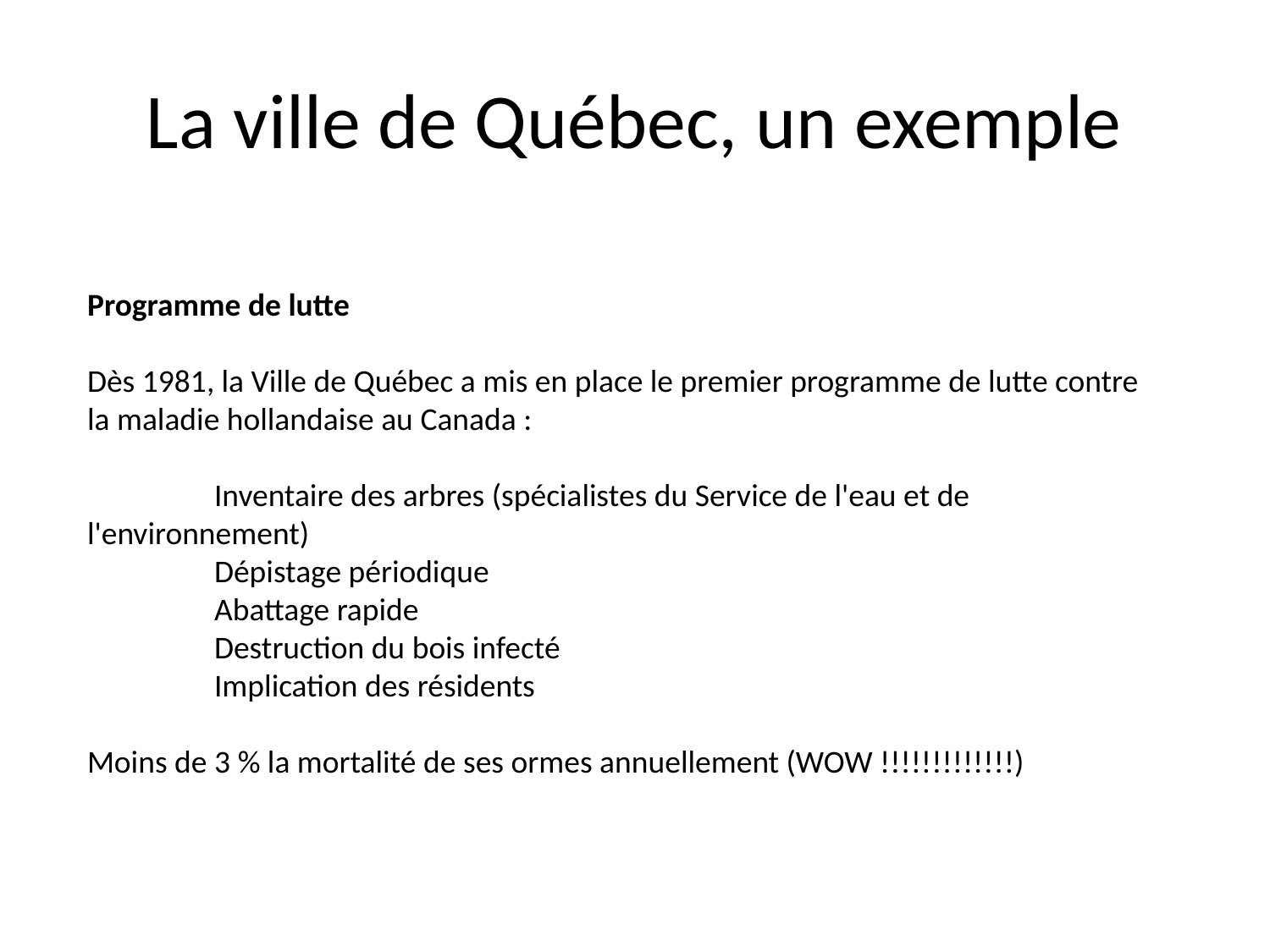

# La ville de Québec, un exemple
Programme de lutte

Dès 1981, la Ville de Québec a mis en place le premier programme de lutte contre la maladie hollandaise au Canada :

	Inventaire des arbres (spécialistes du Service de l'eau et de 	l'environnement)
	Dépistage périodique
	Abattage rapide
	Destruction du bois infecté
	Implication des résidents

Moins de 3 % la mortalité de ses ormes annuellement (WOW !!!!!!!!!!!!!)